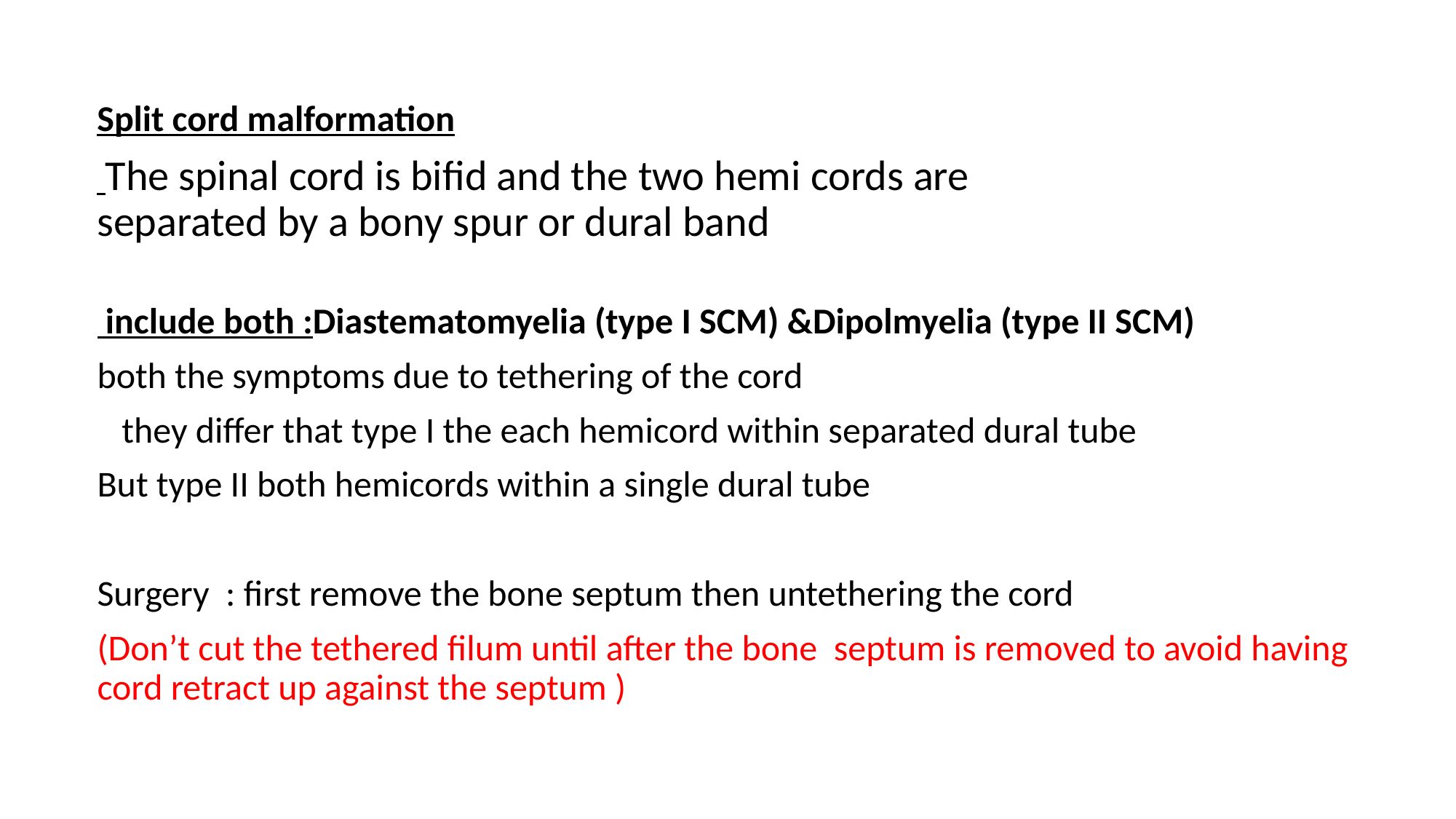

Split cord malformation
 The spinal cord is bifid and the two hemi cords are separated by a bony spur or dural band

 include both :Diastematomyelia (type I SCM) &Dipolmyelia (type II SCM)
both the symptoms due to tethering of the cord
   they differ that type I the each hemicord within separated dural tube
But type II both hemicords within a single dural tube

Surgery  : first remove the bone septum then untethering the cord
(Don’t cut the tethered filum until after the bone  septum is removed to avoid having cord retract up against the septum )